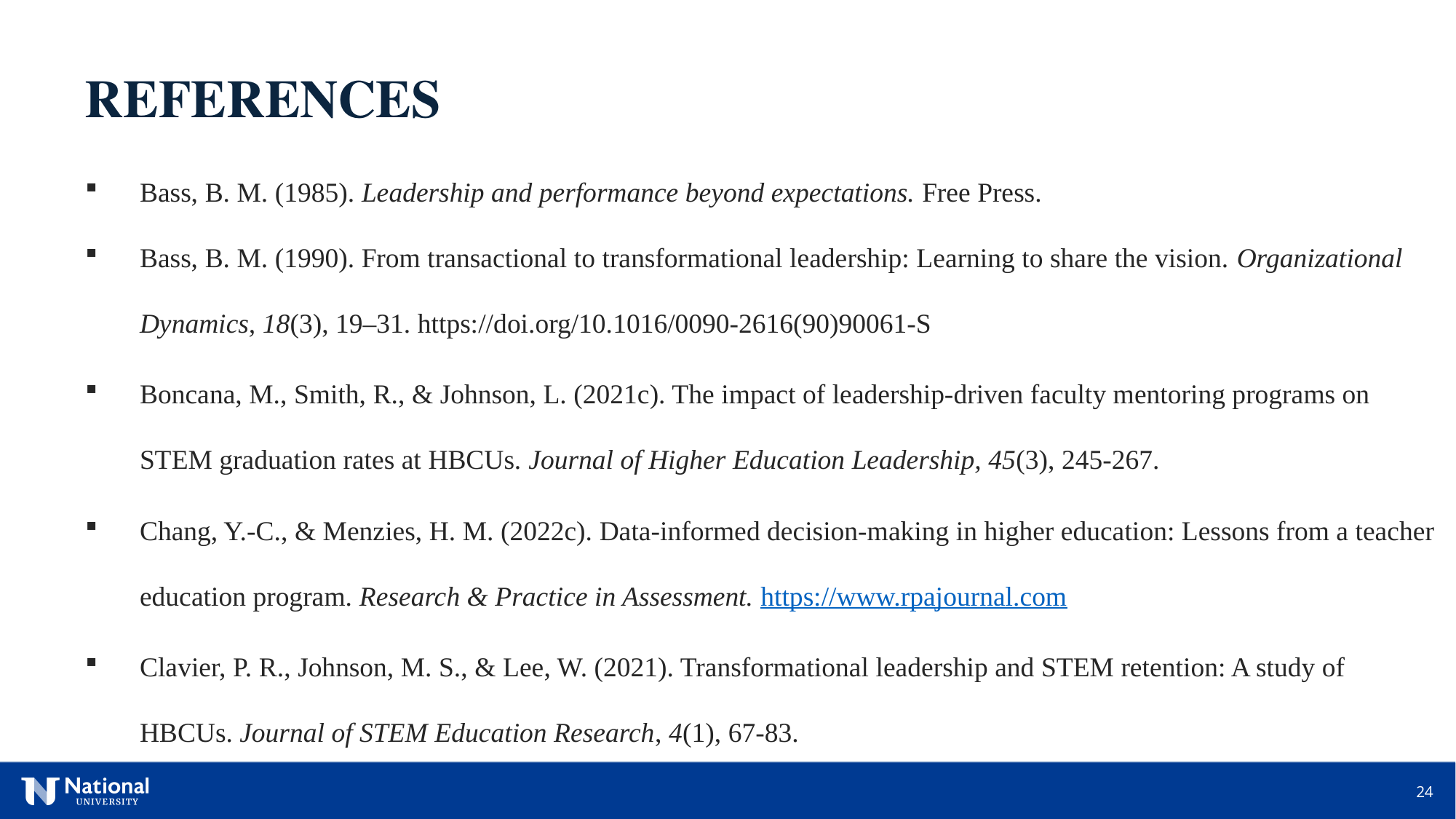

REFERENCES
Bass, B. M. (1985). Leadership and performance beyond expectations. Free Press.
Bass, B. M. (1990). From transactional to transformational leadership: Learning to share the vision. Organizational Dynamics, 18(3), 19–31. https://doi.org/10.1016/0090-2616(90)90061-S
Boncana, M., Smith, R., & Johnson, L. (2021c). The impact of leadership-driven faculty mentoring programs on STEM graduation rates at HBCUs. Journal of Higher Education Leadership, 45(3), 245-267.
Chang, Y.-C., & Menzies, H. M. (2022c). Data-informed decision-making in higher education: Lessons from a teacher education program. Research & Practice in Assessment. https://www.rpajournal.com
Clavier, P. R., Johnson, M. S., & Lee, W. (2021). Transformational leadership and STEM retention: A study of HBCUs. Journal of STEM Education Research, 4(1), 67-83.